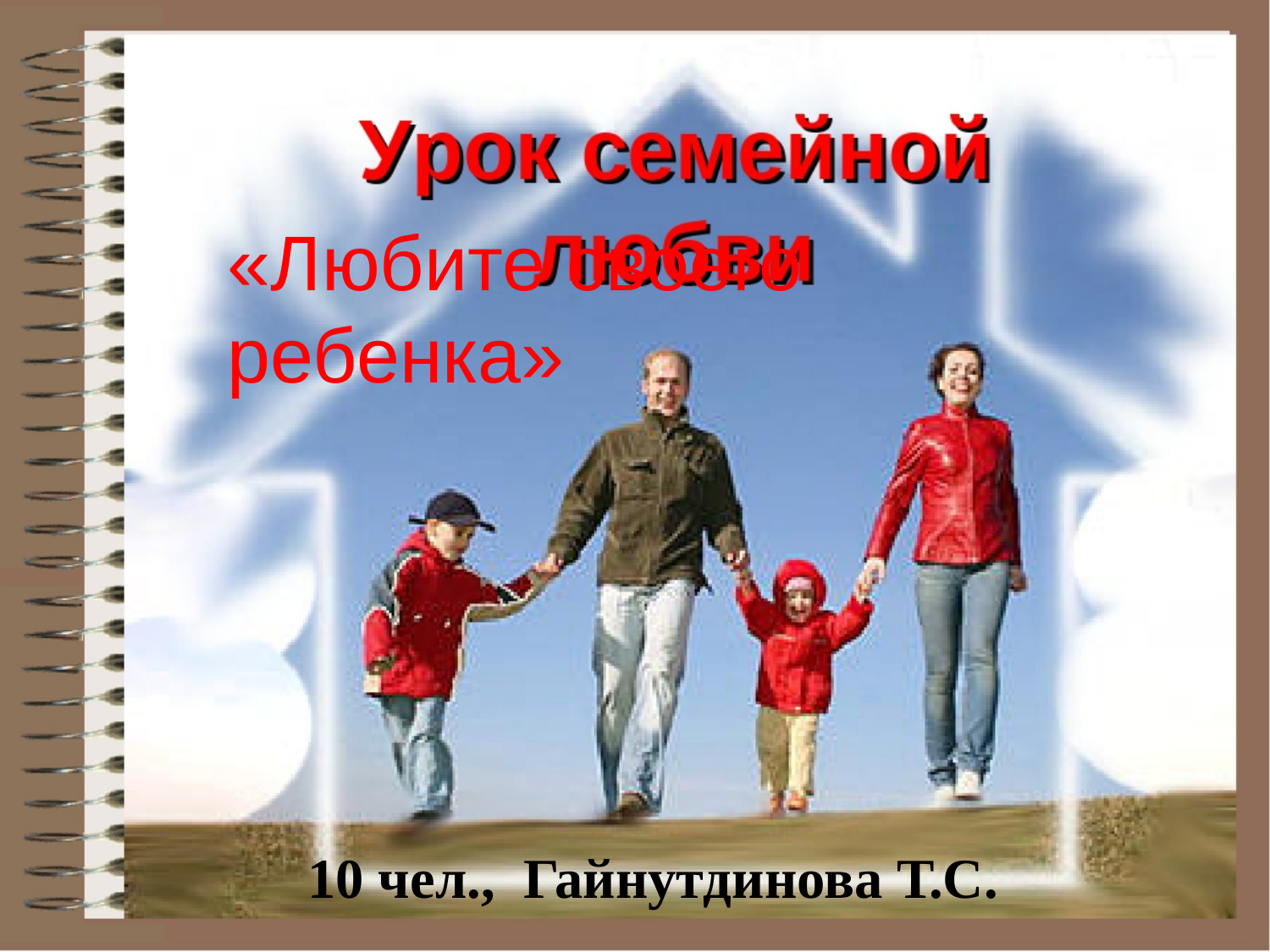

# «Любите своего ребенка»
10 чел.,  Гайнутдинова Т.С.